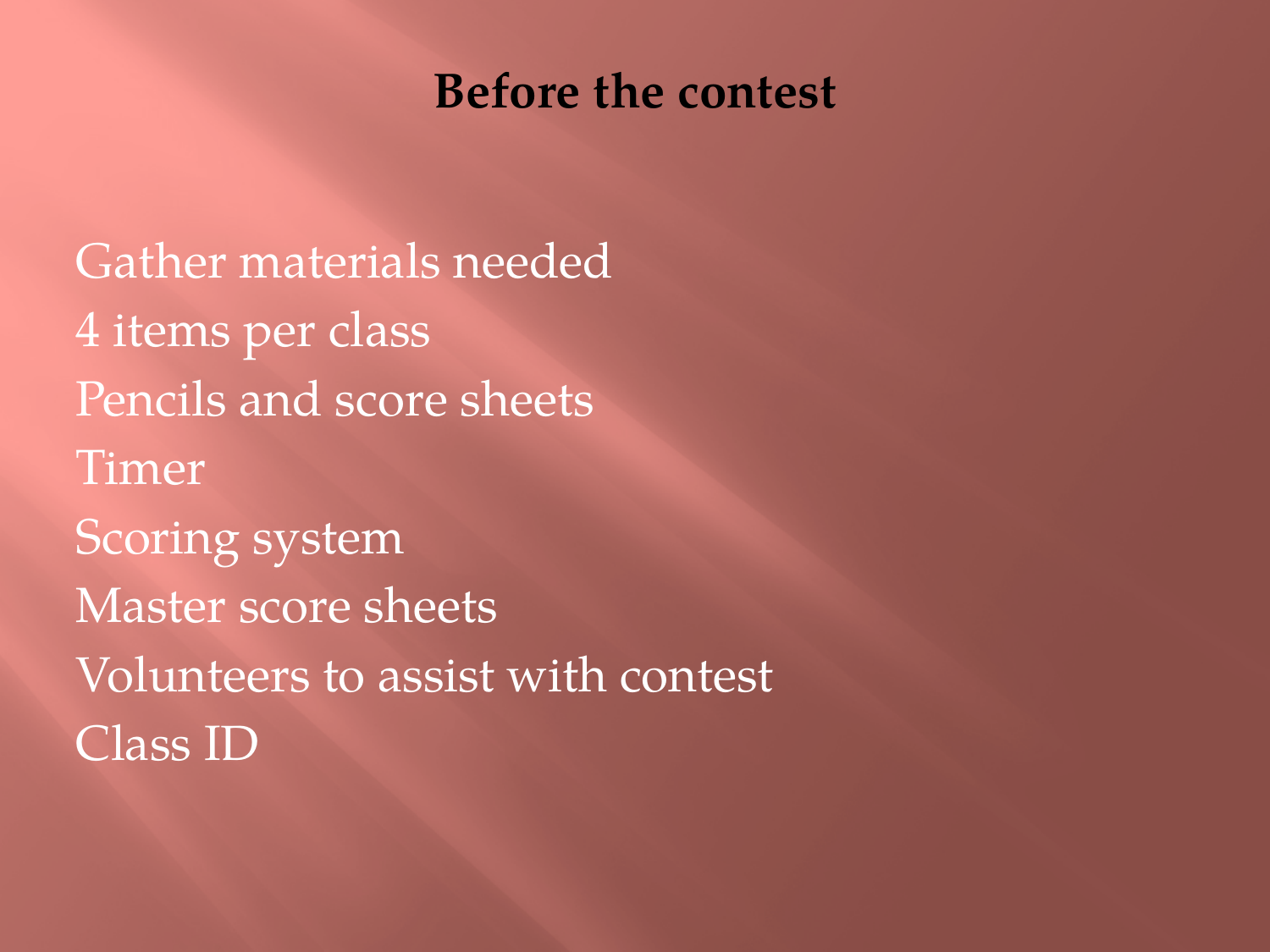

# Before the contest
Gather materials needed
4 items per class
Pencils and score sheets
Timer
Scoring system
Master score sheets
Volunteers to assist with contest
Class ID